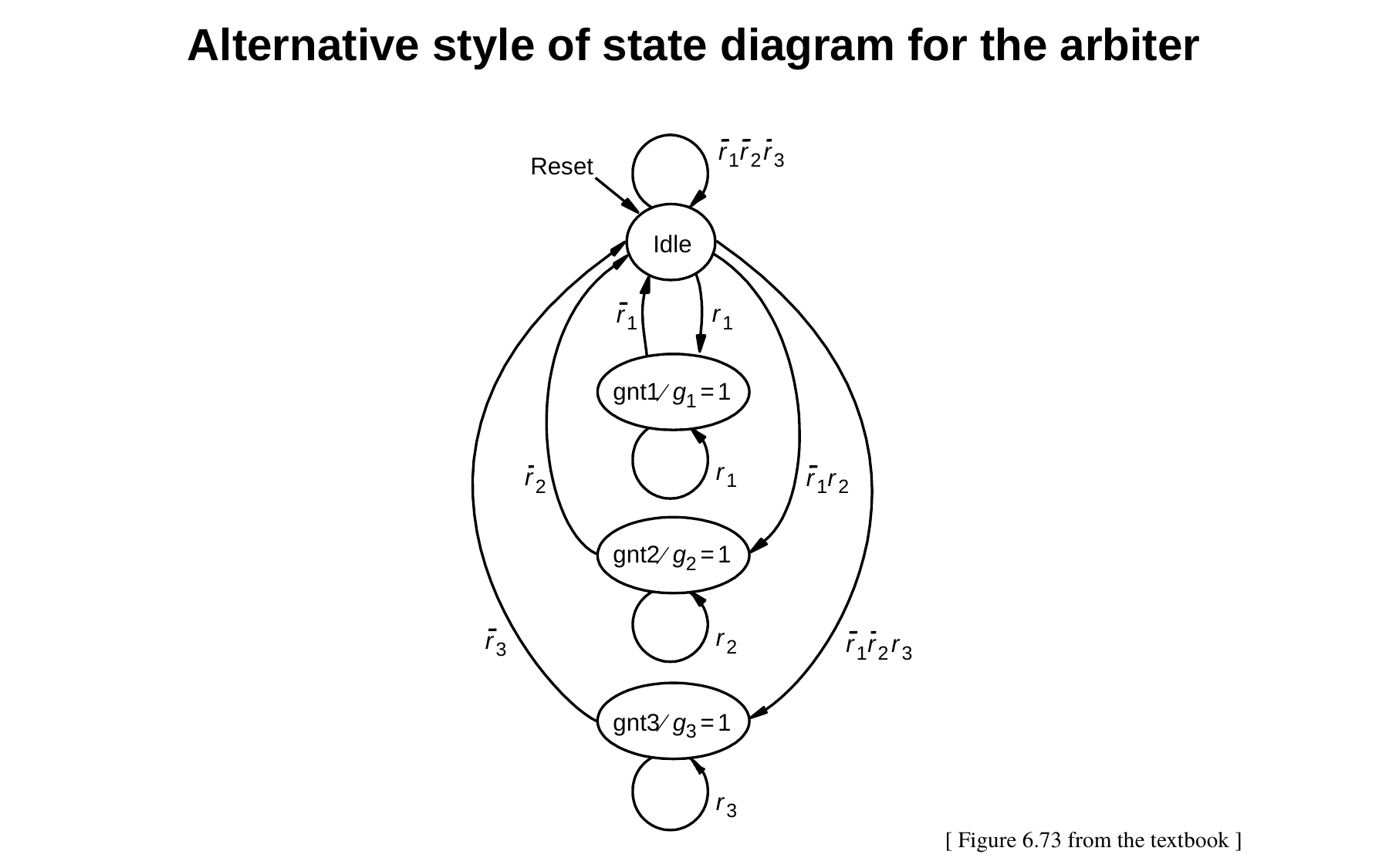

Alternative style of state diagram for the arbiter

r
r
r

1
2
3
Reset

Idle

r
r

1
1

⁄
gnt1
g
=
1
1

r
r
r
r

1
2
1
2

⁄

gnt2
g
=
1
2

r
r
r
r
r

2
3
1
2
3

⁄
gnt3
g
=
1

3

r
3
[ Figure 6.73 from the textbook ]